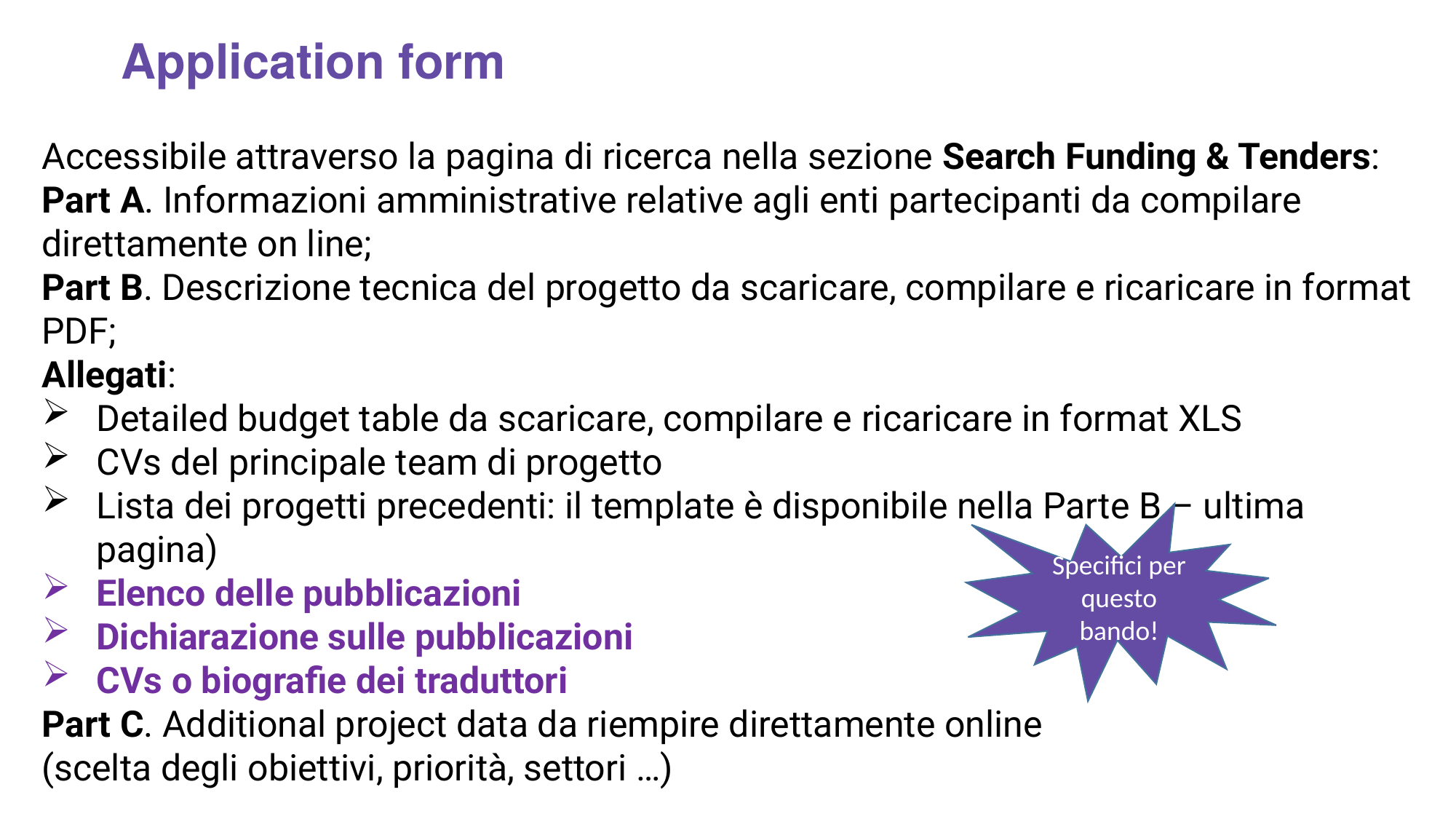

# Application form
Accessibile attraverso la pagina di ricerca nella sezione Search Funding & Tenders:
Part A. Informazioni amministrative relative agli enti partecipanti da compilare direttamente on line;
Part B. Descrizione tecnica del progetto da scaricare, compilare e ricaricare in format PDF;
Allegati:
Detailed budget table da scaricare, compilare e ricaricare in format XLS
CVs del principale team di progetto
Lista dei progetti precedenti: il template è disponibile nella Parte B – ultima pagina)
Elenco delle pubblicazioni
Dichiarazione sulle pubblicazioni
CVs o biografie dei traduttori
Part C. Additional project data da riempire direttamente online
(scelta degli obiettivi, priorità, settori …)
Specifici per questo bando!